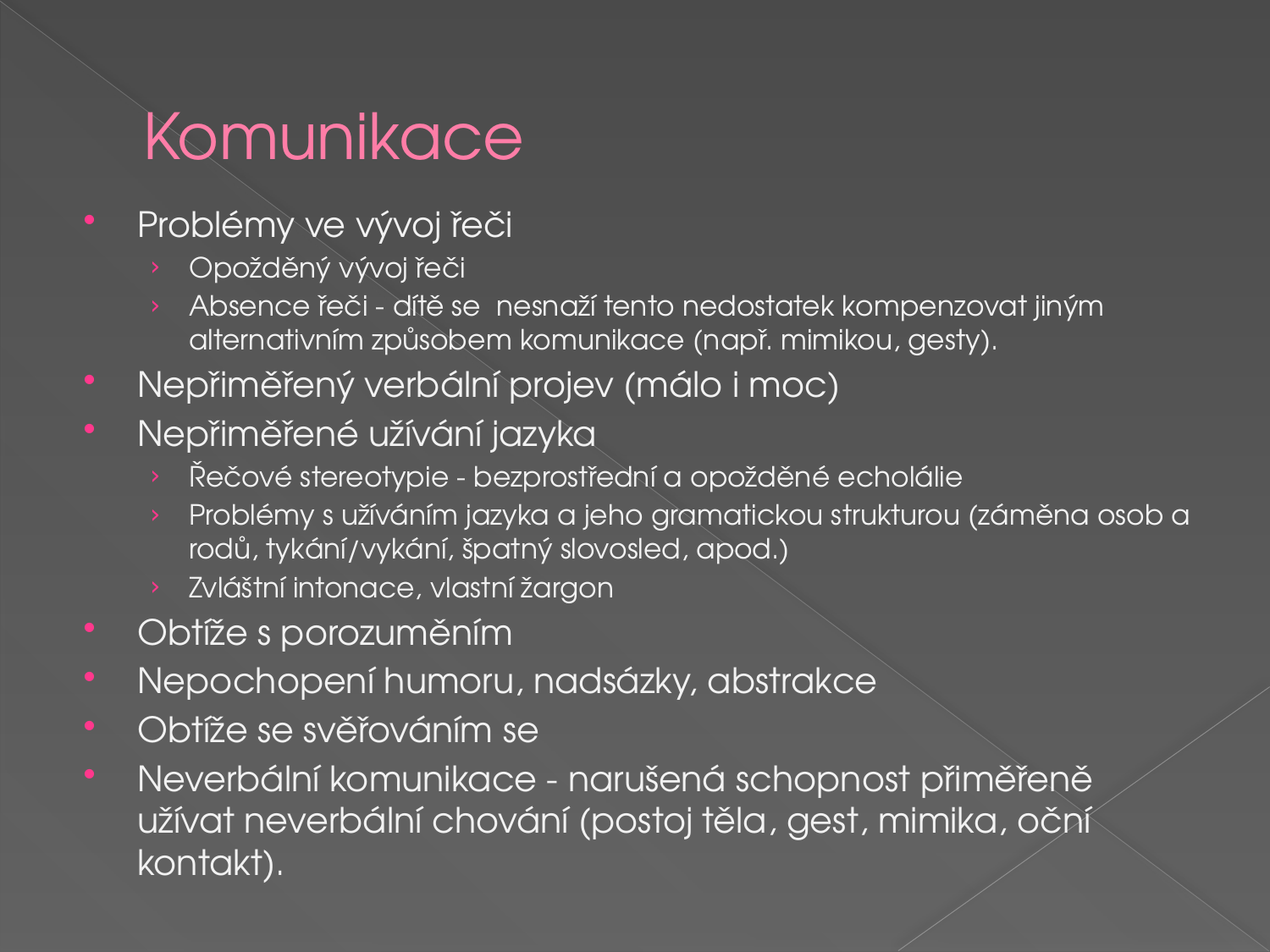

# Komunikace
Problémy ve vývoj řeči
Opožděný vývoj řeči
Absence řeči - dítě se  nesnaží tento nedostatek kompenzovat jiným alternativním způsobem komunikace (např. mimikou, gesty).
Nepřiměřený verbální projev (málo i moc)
Nepřiměřené užívání jazyka
Řečové stereotypie - bezprostřední a opožděné echolálie
Problémy s užíváním jazyka a jeho gramatickou strukturou (záměna osob a rodů, tykání/vykání, špatný slovosled, apod.)
Zvláštní intonace, vlastní žargon
Obtíže s porozuměním
Nepochopení humoru, nadsázky, abstrakce
Obtíže se svěřováním se
Neverbální komunikace - narušená schopnost přiměřeně užívat neverbální chování (postoj těla, gest, mimika, oční kontakt).